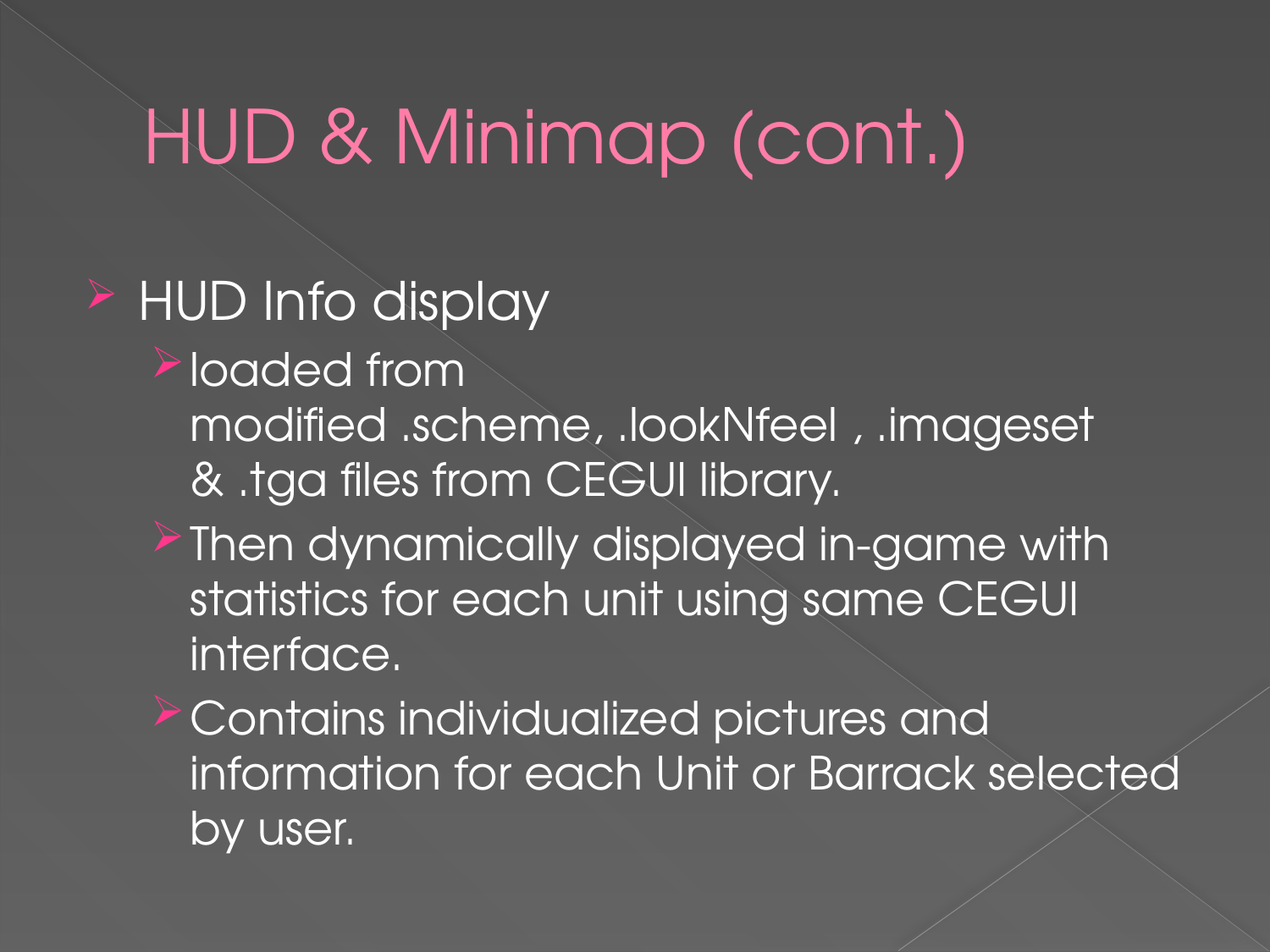

# HUD & Minimap (cont.)
HUD Info display
loaded from modified .scheme, .lookNfeel , .imageset & .tga files from CEGUI library.
Then dynamically displayed in-game with statistics for each unit using same CEGUI interface.
Contains individualized pictures and information for each Unit or Barrack selected by user.